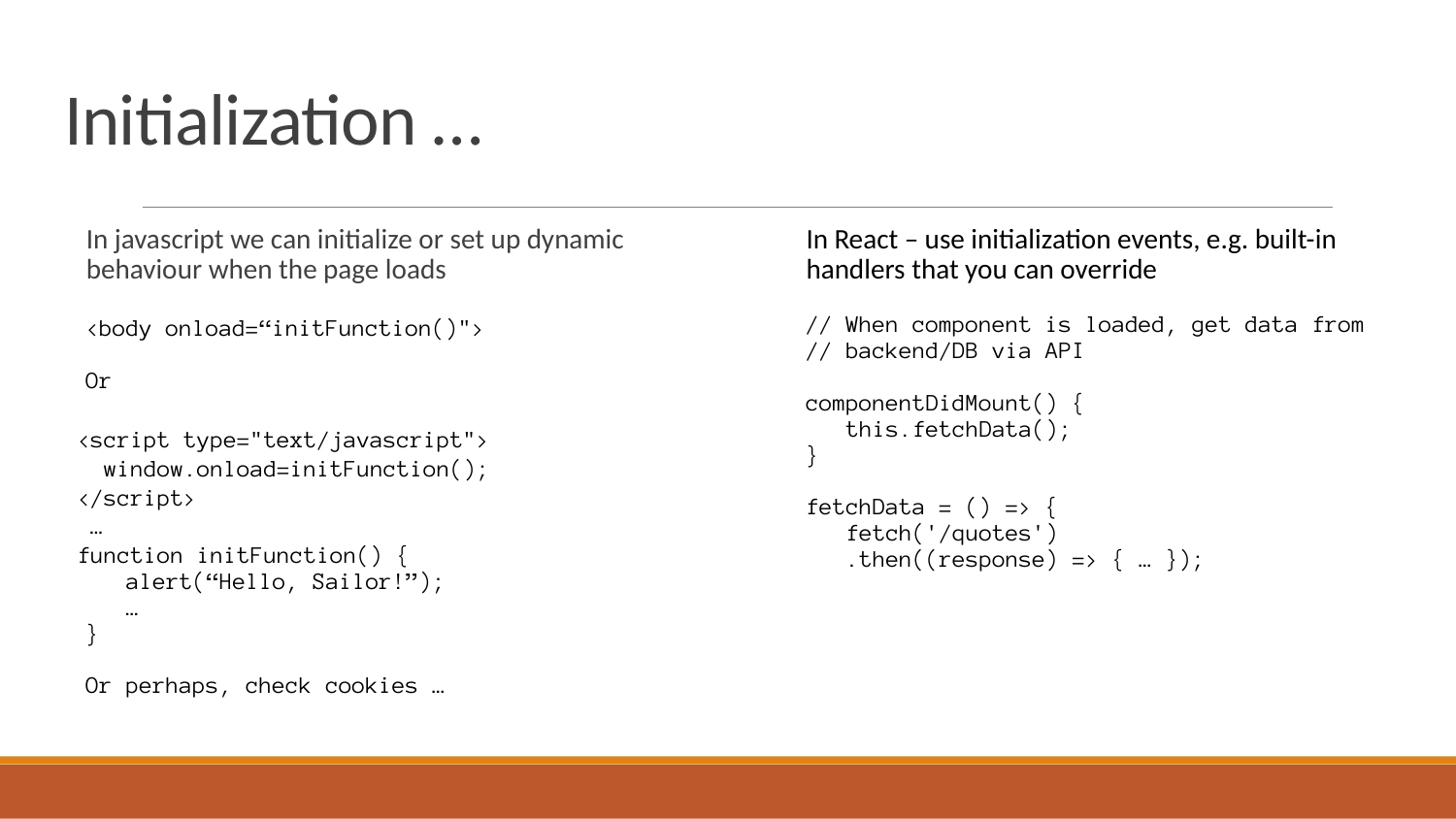

# Initialization …
In javascript we can initialize or set up dynamic behaviour when the page loads

<body onload=“initFunction()">

Or

 <script type="text/javascript">
   window.onload=initFunction();
 </script>
  …
 function initFunction() {
   alert(“Hello, Sailor!”);
   …
}

Or perhaps, check cookies …

In React – use initialization events, e.g. built-in handlers that you can override

// When component is loaded, get data from
// backend/DB via API

componentDidMount() {
   this.fetchData();
}

fetchData = () => {
   fetch('/quotes')
   .then((response) => { … });